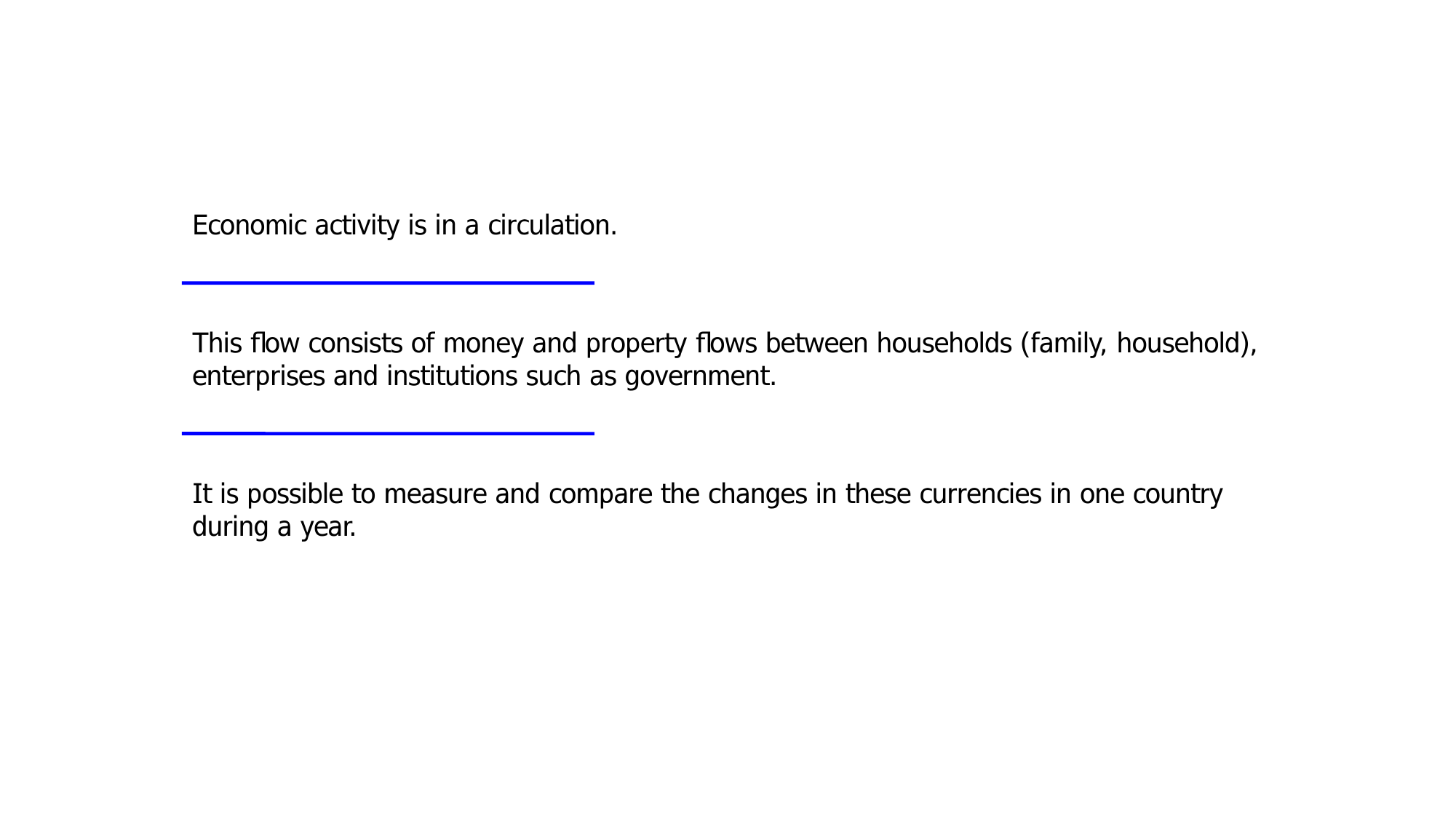

Economic activity is in a circulation.

This flow consists of money and property flows between households (family, household), enterprises and institutions such as government.

It is possible to measure and compare the changes in these currencies in one country during a year.